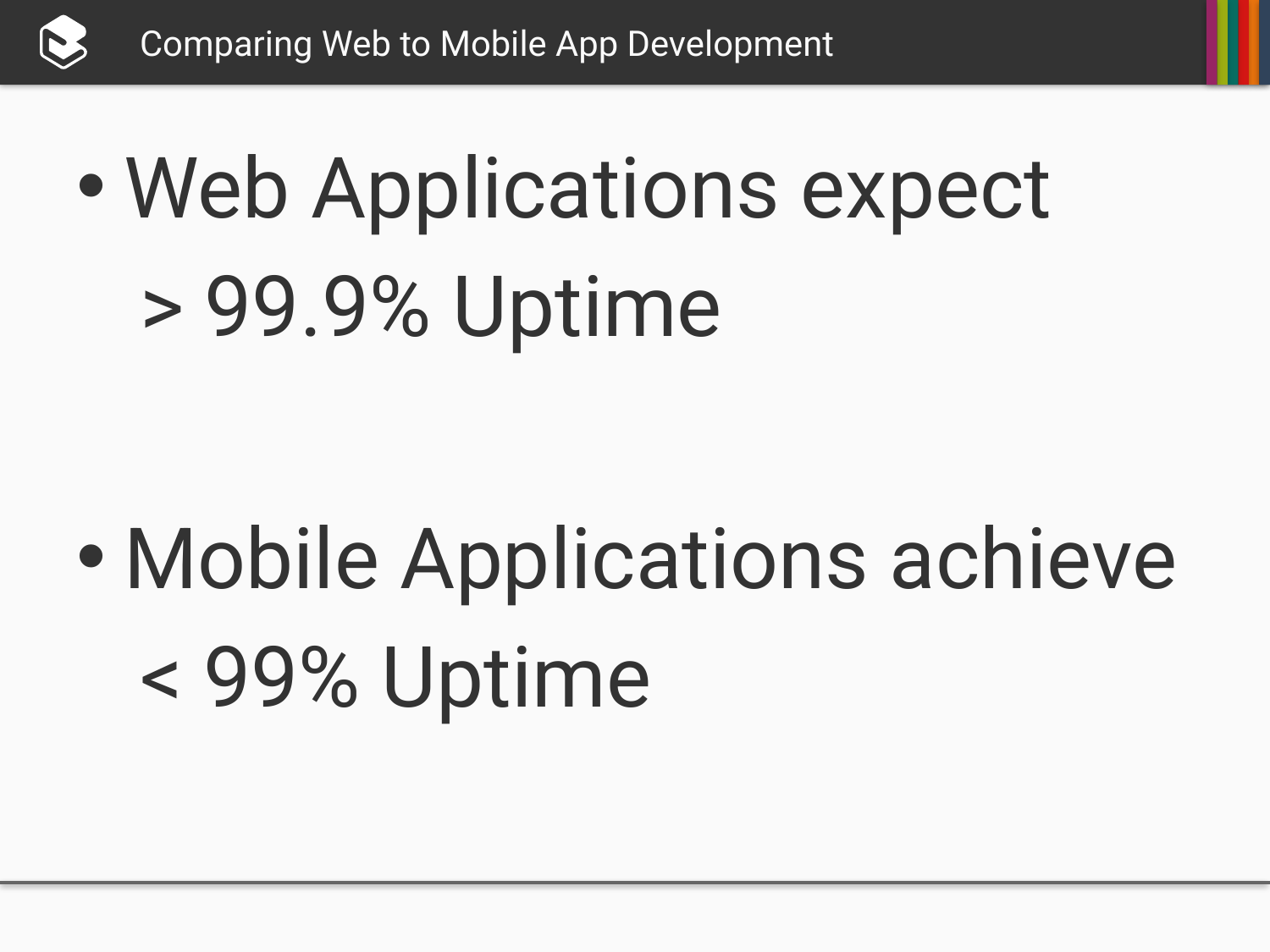

# Comparing Web to Mobile App Development
Web Applications expect
> 99.9% Uptime

Mobile Applications achieve
< 99% Uptime